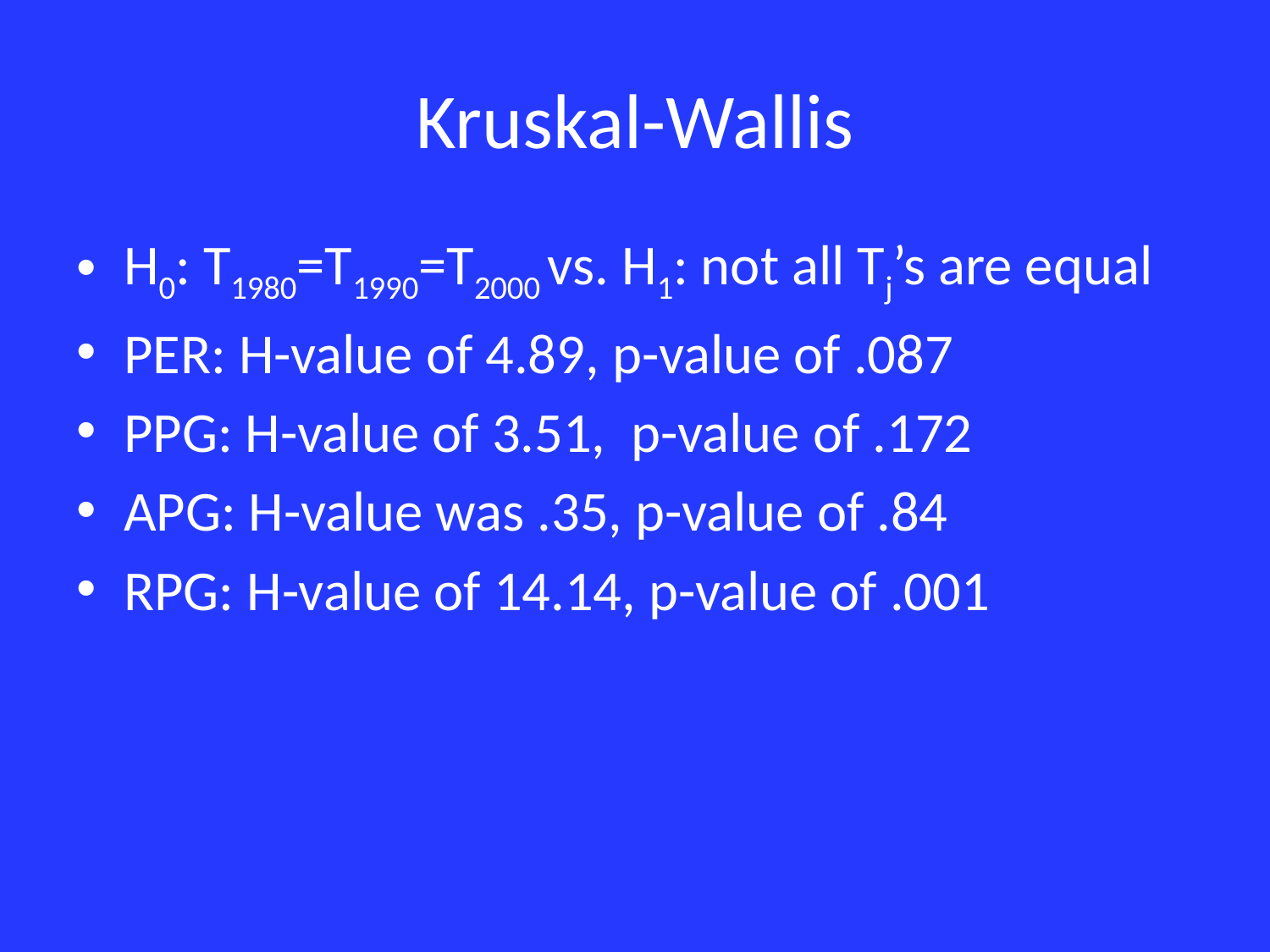

# Kruskal-Wallis
H0: T1980=T1990=T2000 vs. H1: not all Tj’s are equal
PER: H-value of 4.89, p-value of .087
PPG: H-value of 3.51,  p-value of .172
APG: H-value was .35, p-value of .84
RPG: H-value of 14.14, p-value of .001